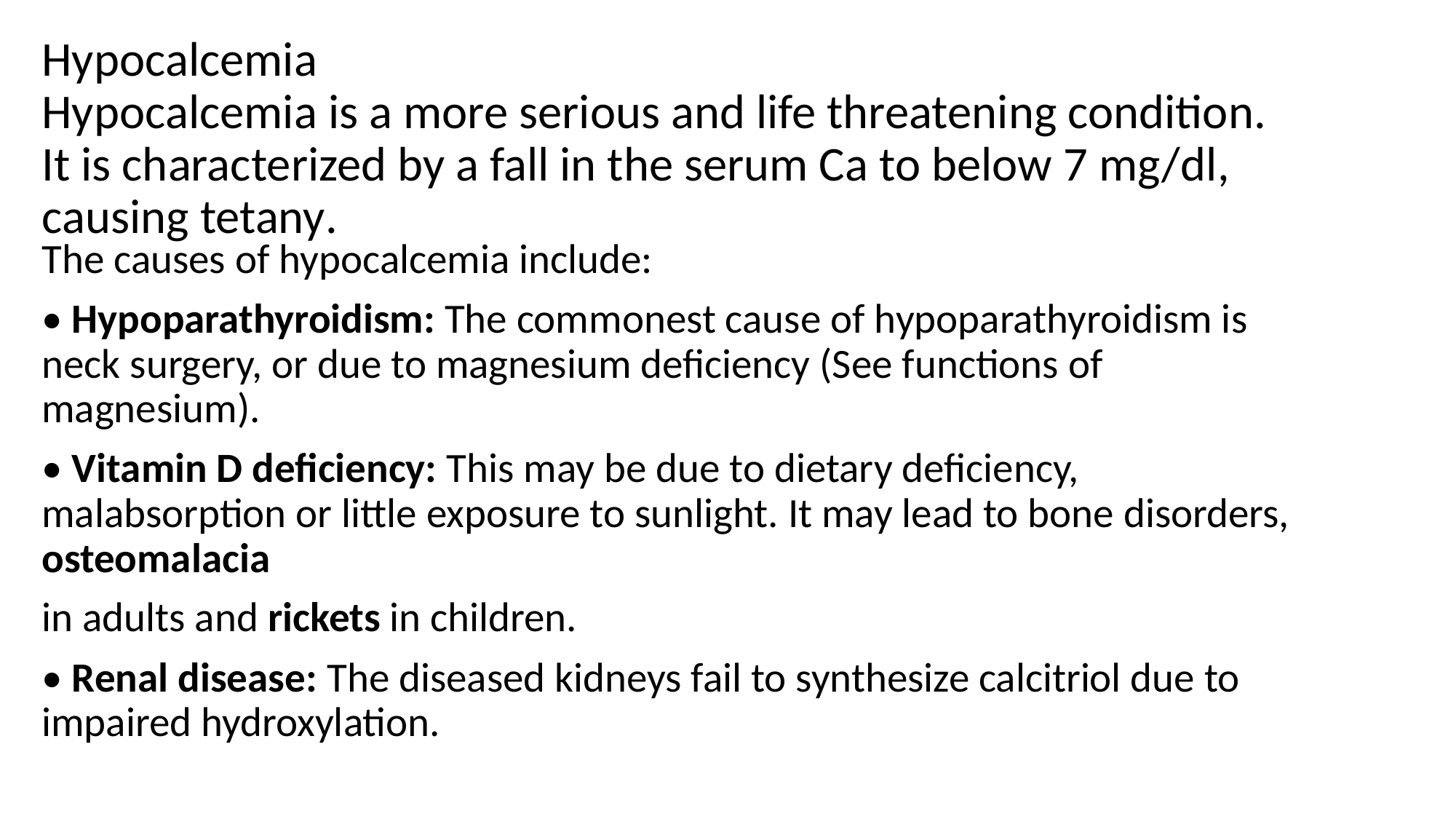

# Hypocalcemia Hypocalcemia is a more serious and life threatening condition. It is characterized by a fall in the serum Ca to below 7 mg/dl, causing tetany.
The causes of hypocalcemia include:
• Hypoparathyroidism: The commonest cause of hypoparathyroidism is neck surgery, or due to magnesium deficiency (See functions of magnesium).
• Vitamin D deficiency: This may be due to dietary deficiency, malabsorption or little exposure to sunlight. It may lead to bone disorders, osteomalacia
in adults and rickets in children.
• Renal disease: The diseased kidneys fail to synthesize calcitriol due to impaired hydroxylation.